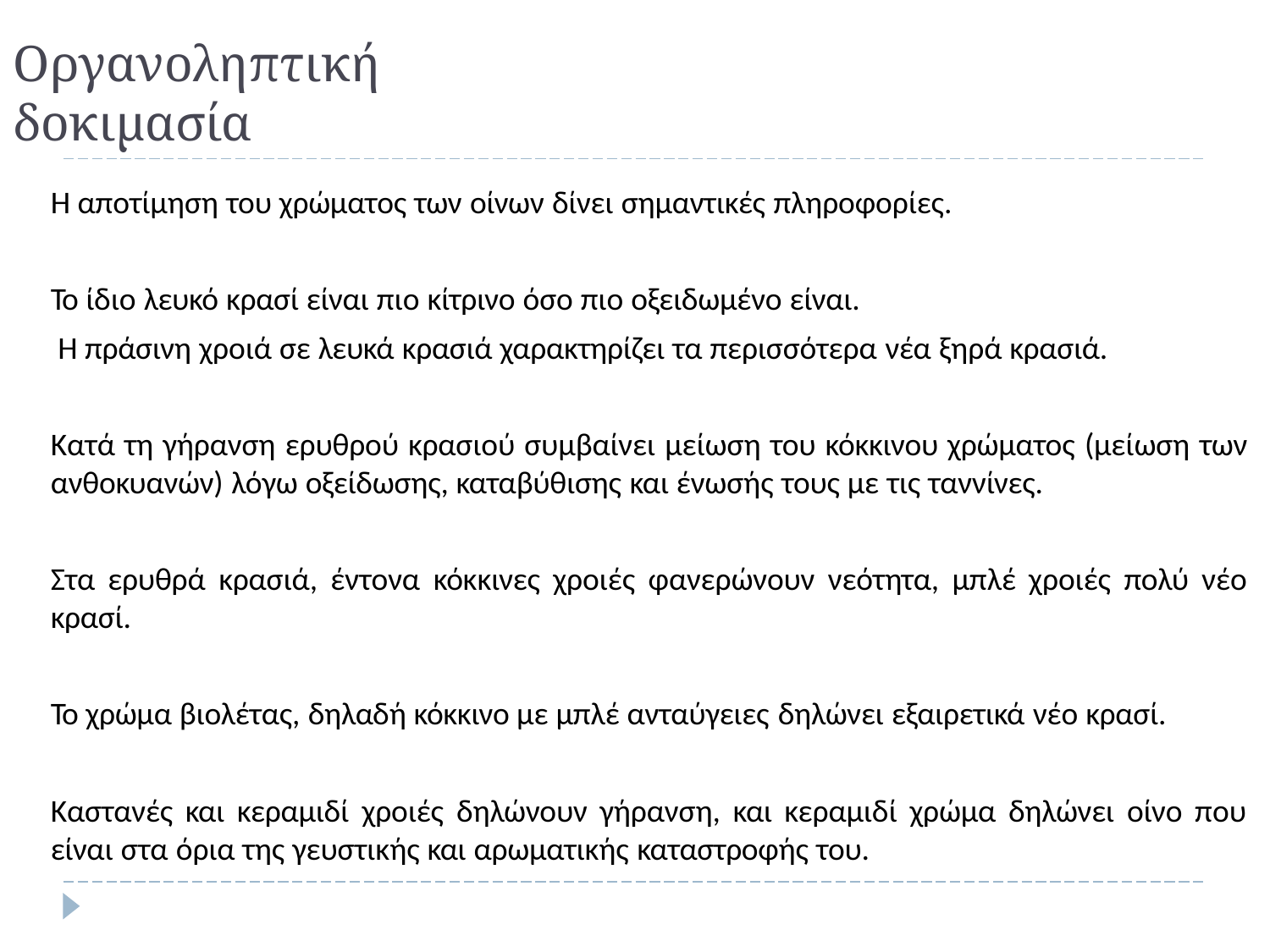

# Οργανοληπτική δοκιμασία

Η αποτίμηση του χρώματος των οίνων δίνει σημαντικές πληροφορίες.

Το ίδιο λευκό κρασί είναι πιο κίτρινο όσο πιο οξειδωμένο είναι.
Η πράσινη χροιά σε λευκά κρασιά χαρακτηρίζει τα περισσότερα νέα ξηρά κρασιά.

Κατά τη γήρανση ερυθρού κρασιού συμβαίνει μείωση του κόκκινου χρώματος (μείωση των
ανθοκυανών) λόγω οξείδωσης, καταβύθισης και ένωσής τους με τις ταννίνες.

Στα ερυθρά κρασιά, έντονα κόκκινες χροιές φανερώνουν νεότητα, μπλέ χροιές πολύ νέο  κρασί.

Το χρώμα βιολέτας, δηλαδή κόκκινο με μπλέ ανταύγειες δηλώνει εξαιρετικά νέο κρασί.

Καστανές και κεραμιδί χροιές δηλώνουν γήρανση, και κεραμιδί χρώμα δηλώνει οίνο που
είναι στα όρια της γευστικής και αρωματικής καταστροφής του.